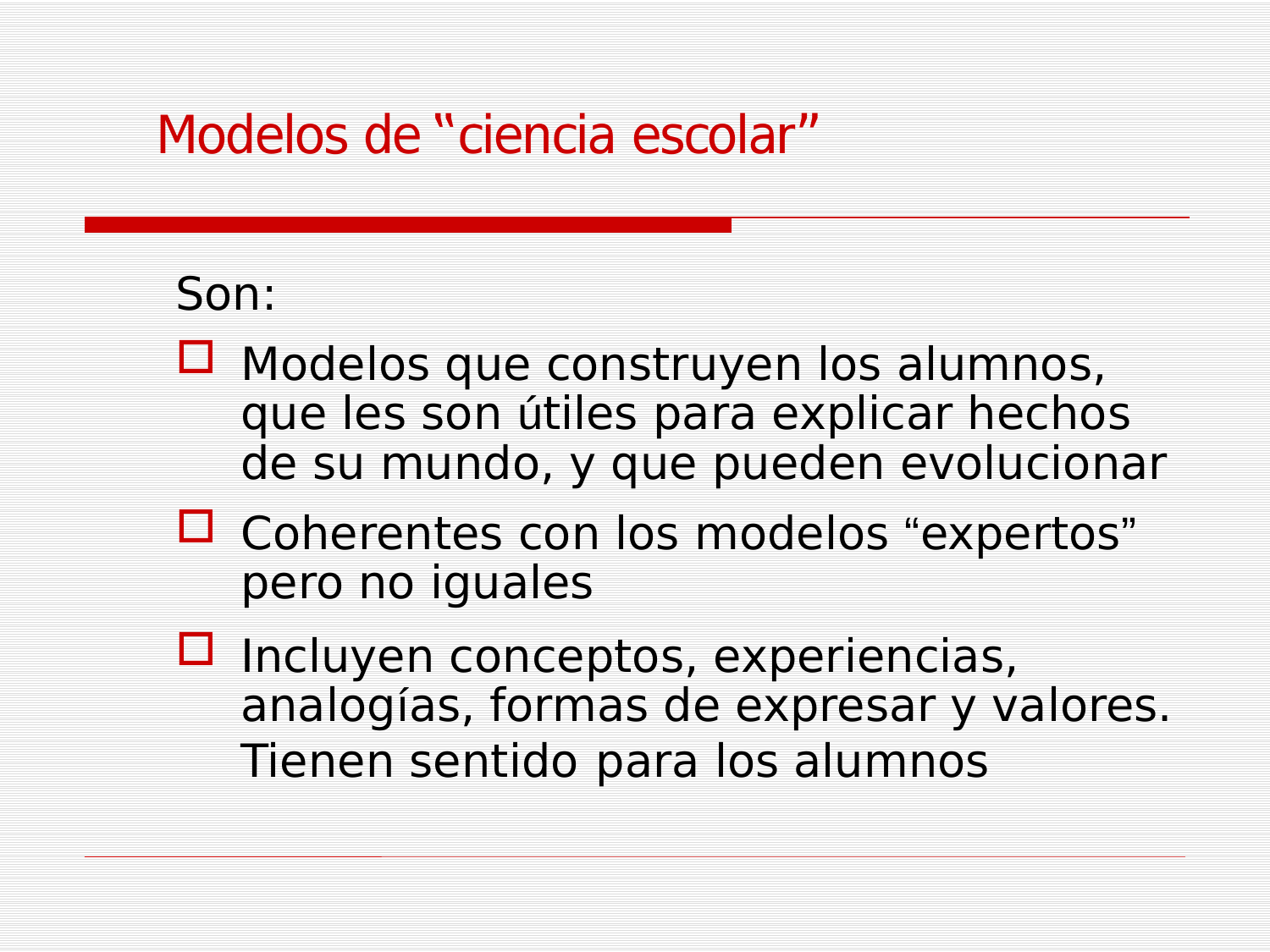

Modelos de “ciencia escolar”
Son:
Modelos que construyen los alumnos, que les son útiles para explicar hechos de su mundo, y que pueden evolucionar
Coherentes con los modelos “expertos” pero no iguales
Incluyen conceptos, experiencias, analogías, formas de expresar y valores. Tienen sentido para los alumnos